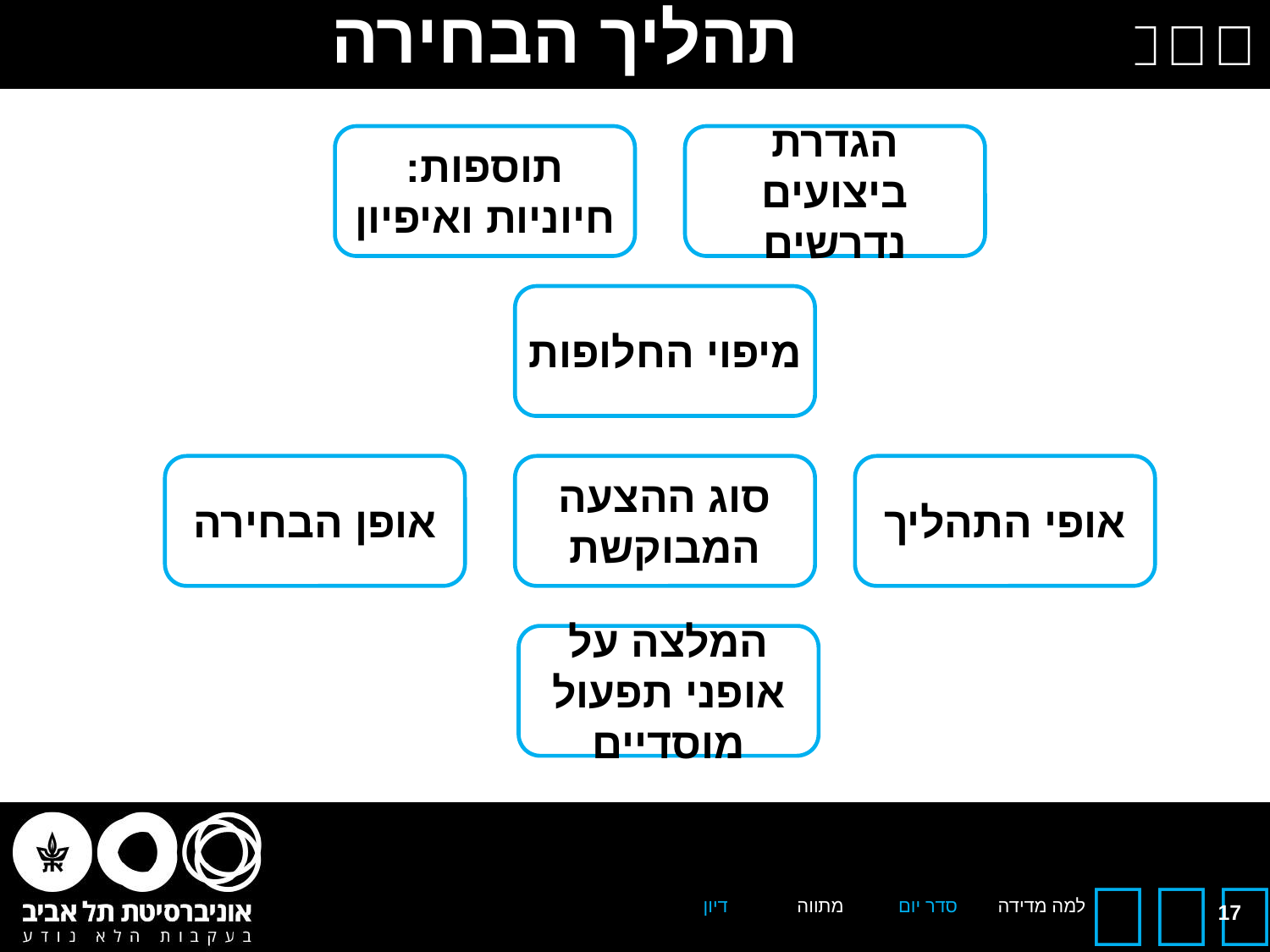

# תהליך הבחירה
תוספות: חיוניות ואיפיון
הגדרת ביצועים נדרשים
מיפוי החלופות
אופן הבחירה
סוג ההצעה המבוקשת
אופי התהליך
המלצה על אופני תפעול מוסדיים